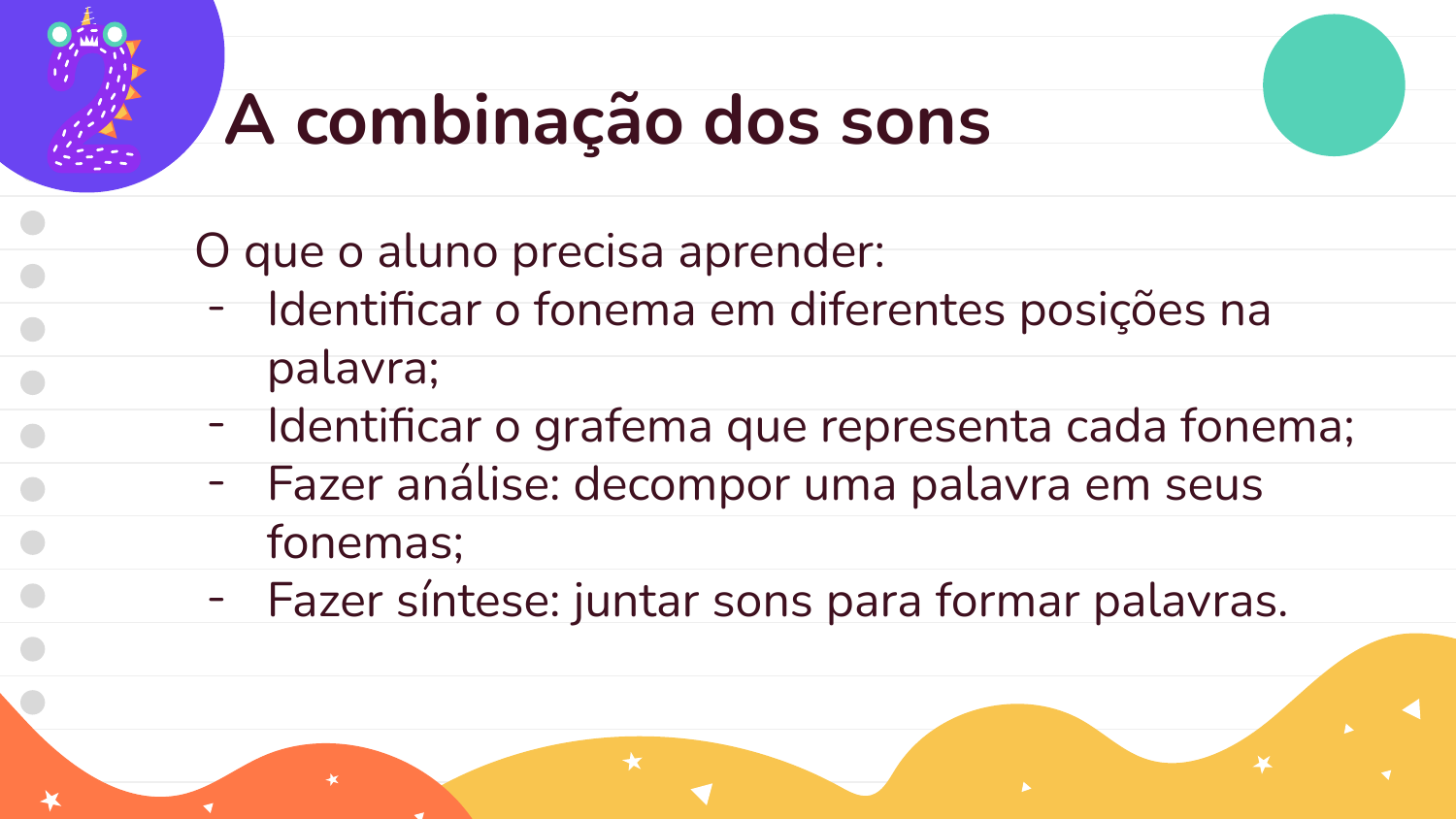

A combinação dos sons
O que o aluno precisa aprender:
Identificar o fonema em diferentes posições na palavra;
Identificar o grafema que representa cada fonema;
Fazer análise: decompor uma palavra em seus fonemas;
Fazer síntese: juntar sons para formar palavras.